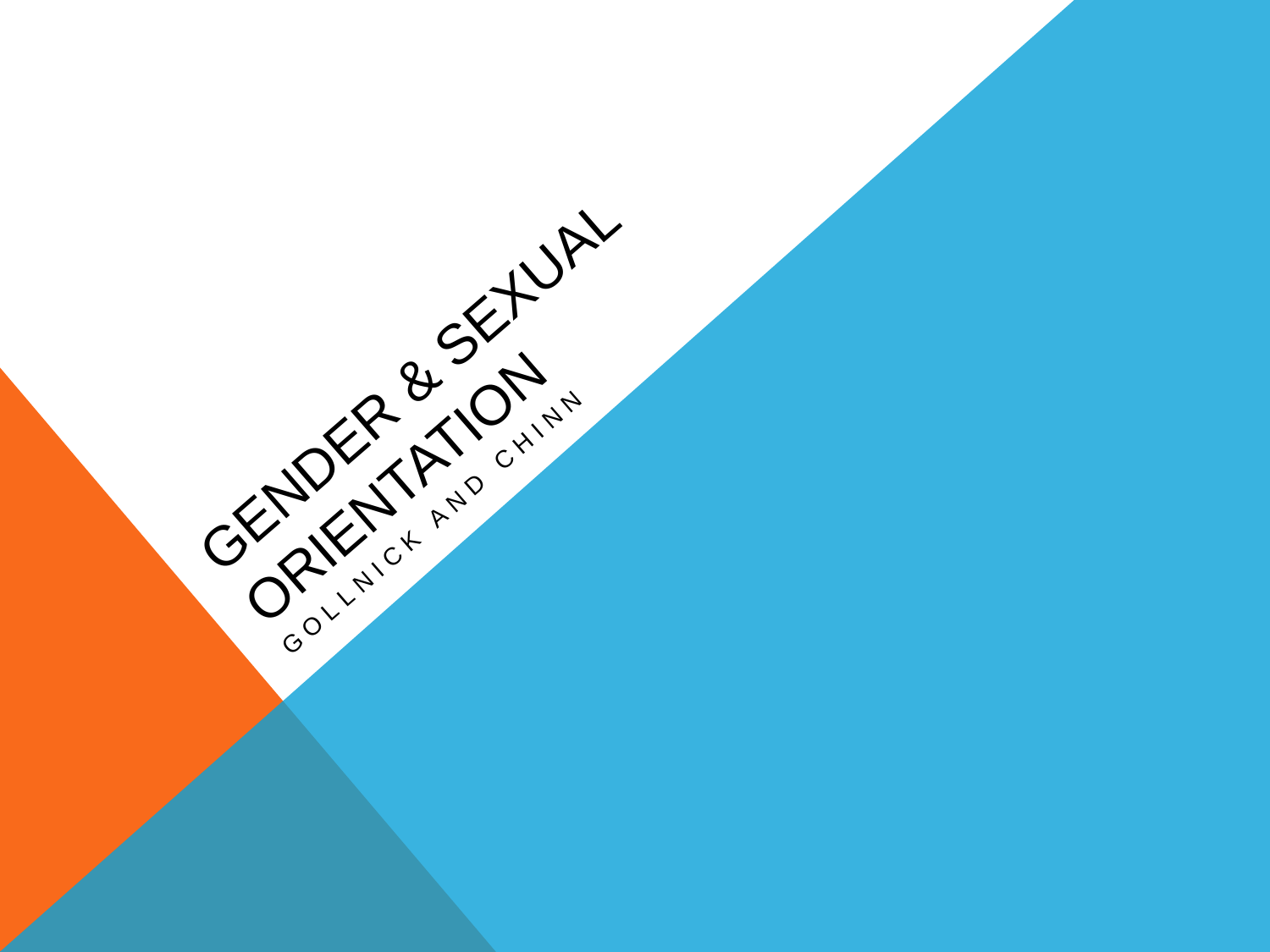

# Gender & Sexual Orientation
Gollnick and Chinn